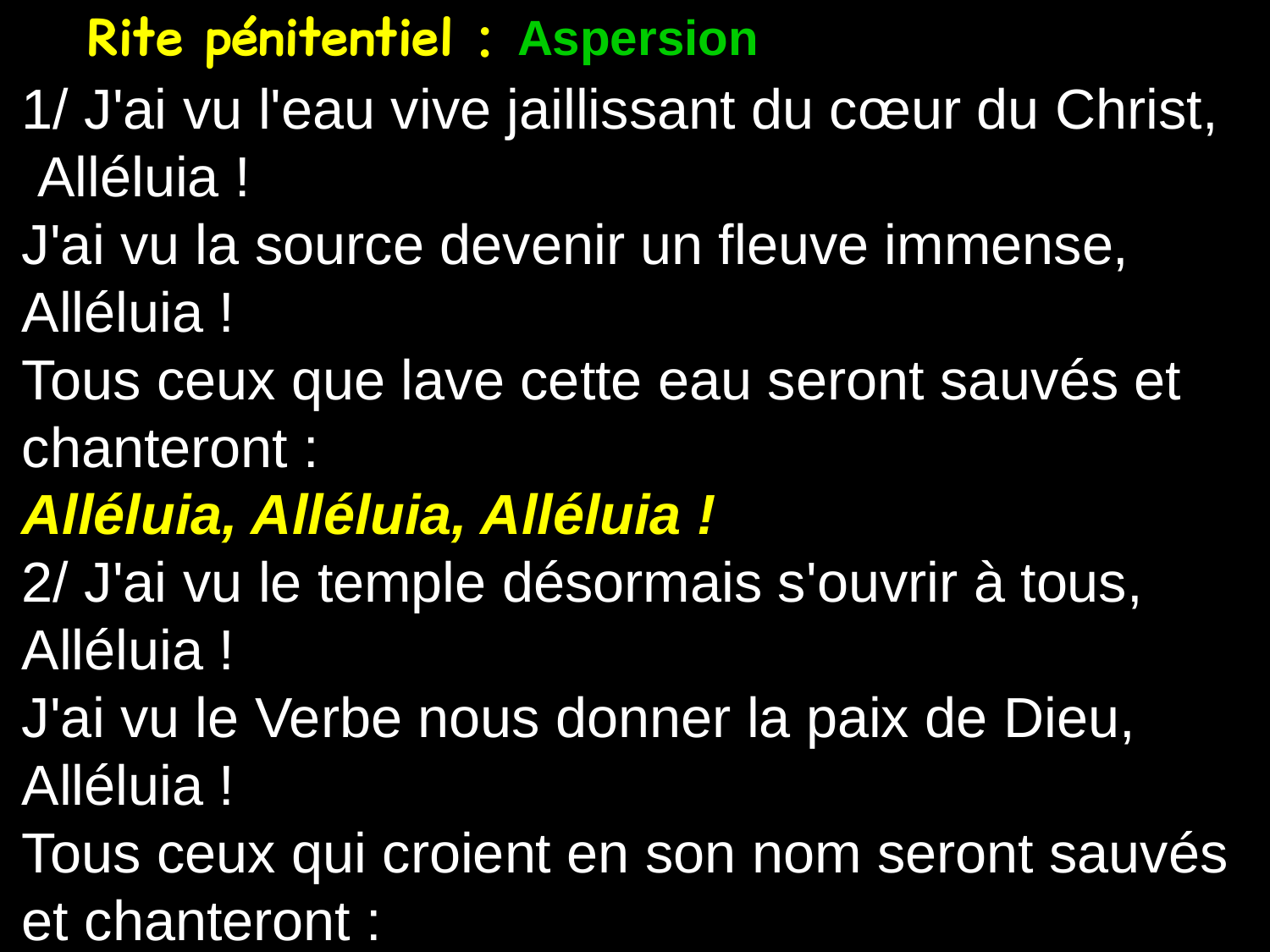

Rite pénitentiel : Aspersion
1/ J'ai vu l'eau vive jaillissant du cœur du Christ,
 Alléluia !
J'ai vu la source devenir un fleuve immense, Alléluia !
Tous ceux que lave cette eau seront sauvés et chanteront :
Alléluia, Alléluia, Alléluia !
2/ J'ai vu le temple désormais s'ouvrir à tous, Alléluia !
J'ai vu le Verbe nous donner la paix de Dieu, Alléluia !
Tous ceux qui croient en son nom seront sauvés et chanteront :